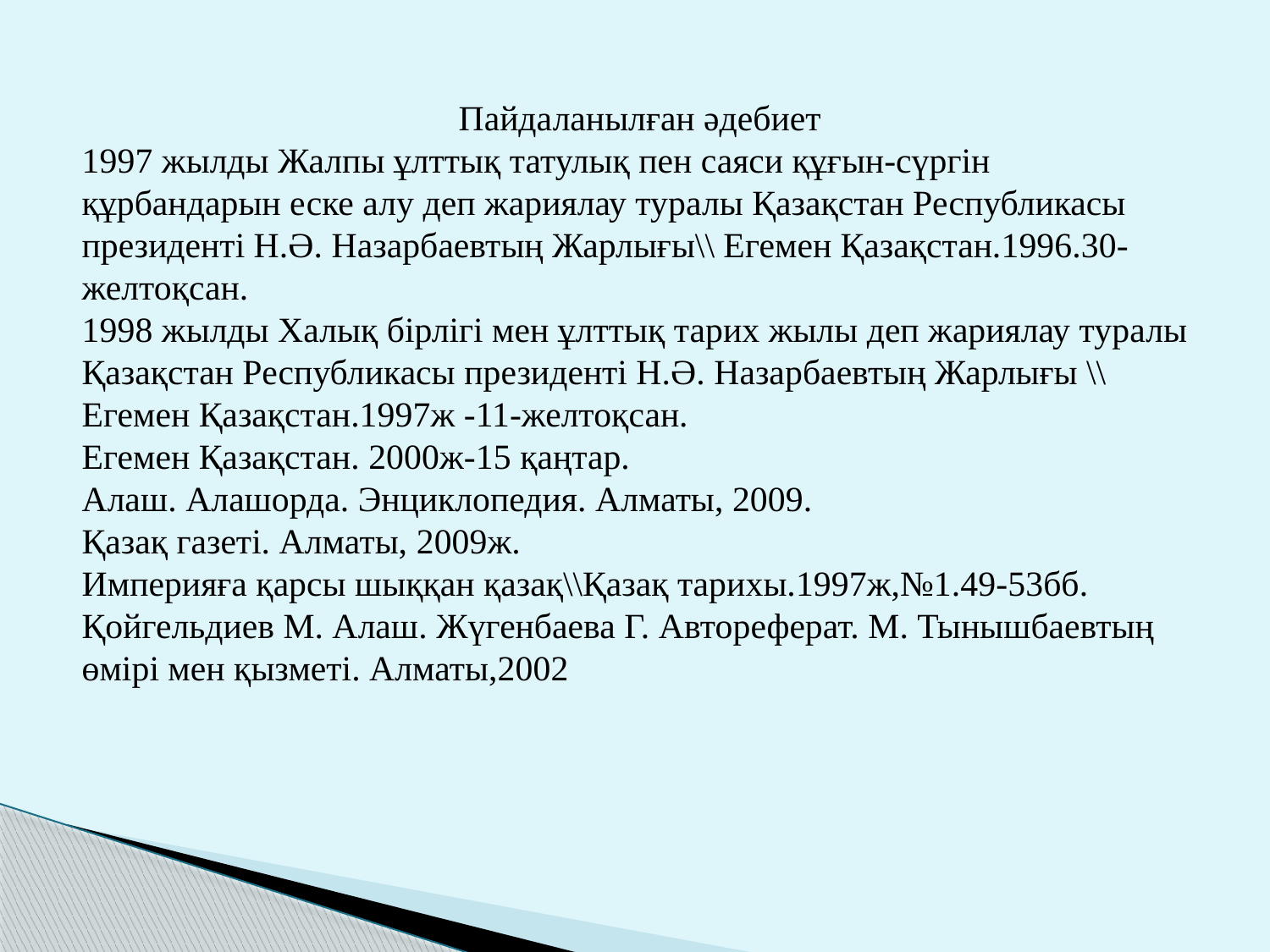

Пайдаланылған әдебиет
1997 жылды Жалпы ұлттық татулық пен саяси құғын-сүргін құрбандарын еске алу деп жариялау туралы Қазақстан Республикасы президенті Н.Ә. Назарбаевтың Жарлығы\\ Егемен Қазақстан.1996.30-желтоқсан.
1998 жылды Халық бірлігі мен ұлттық тарих жылы деп жариялау туралы Қазақстан Республикасы президенті Н.Ә. Назарбаевтың Жарлығы \\ Егемен Қазақстан.1997ж -11-желтоқсан.
Егемен Қазақстан. 2000ж-15 қаңтар.
Алаш. Алашорда. Энциклопедия. Алматы, 2009.
Қазақ газеті. Алматы, 2009ж.
Империяға қарсы шыққан қазақ\\Қазақ тарихы.1997ж,№1.49-53бб.
Қойгельдиев М. Алаш. Жүгенбаева Г. Автореферат. М. Тынышбаевтың өмірі мен қызметі. Алматы,2002